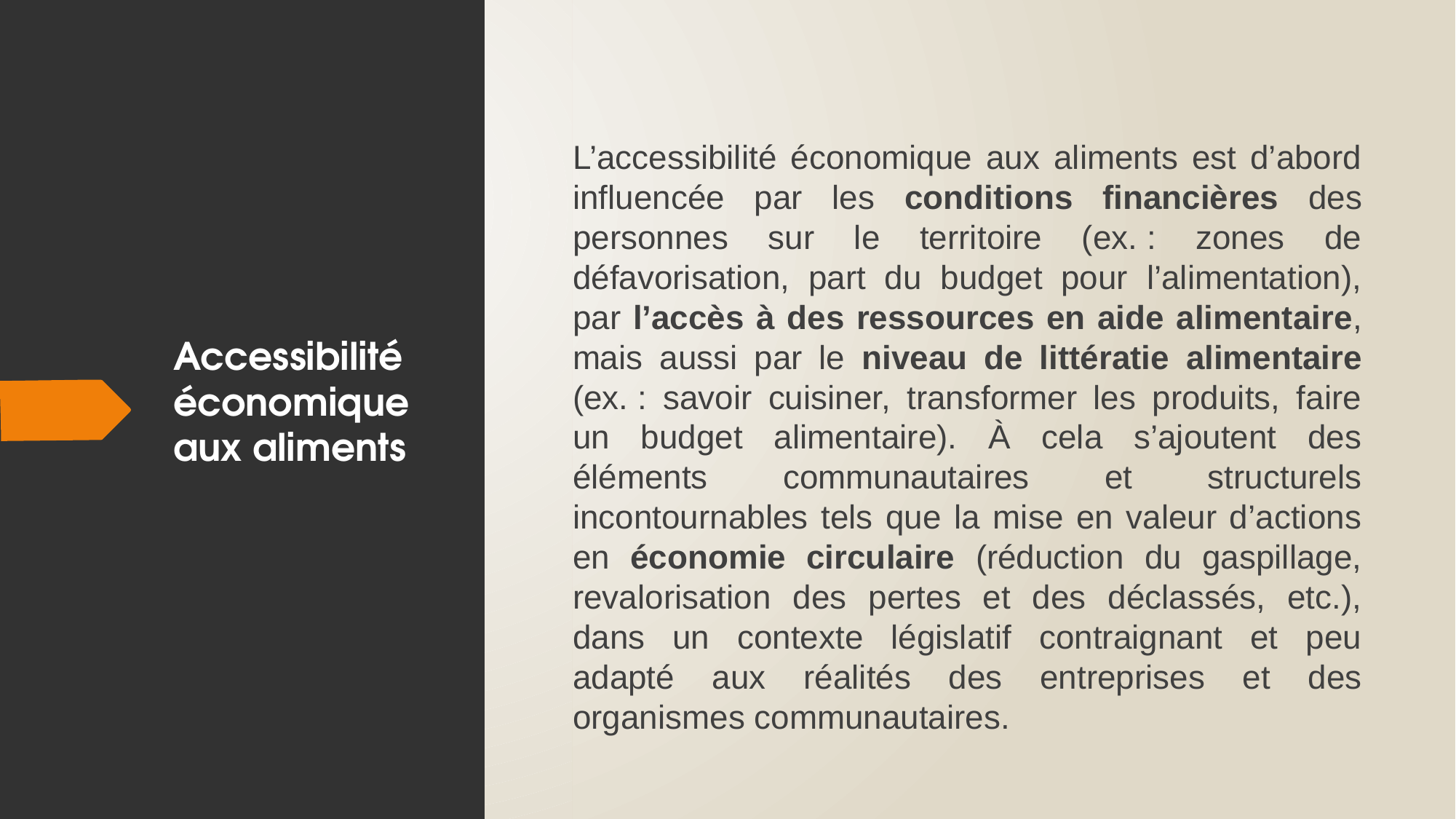

L’accessibilité économique aux aliments est d’abord influencée par les conditions financières des personnes sur le territoire (ex. : zones de défavorisation, part du budget pour l’alimentation), par l’accès à des ressources en aide alimentaire, mais aussi par le niveau de littératie alimentaire (ex. : savoir cuisiner, transformer les produits, faire un budget alimentaire). À cela s’ajoutent des éléments communautaires et structurels incontournables tels que la mise en valeur d’actions en économie circulaire (réduction du gaspillage, revalorisation des pertes et des déclassés, etc.), dans un contexte législatif contraignant et peu adapté aux réalités des entreprises et des organismes communautaires.
# Accessibilité économique aux aliments